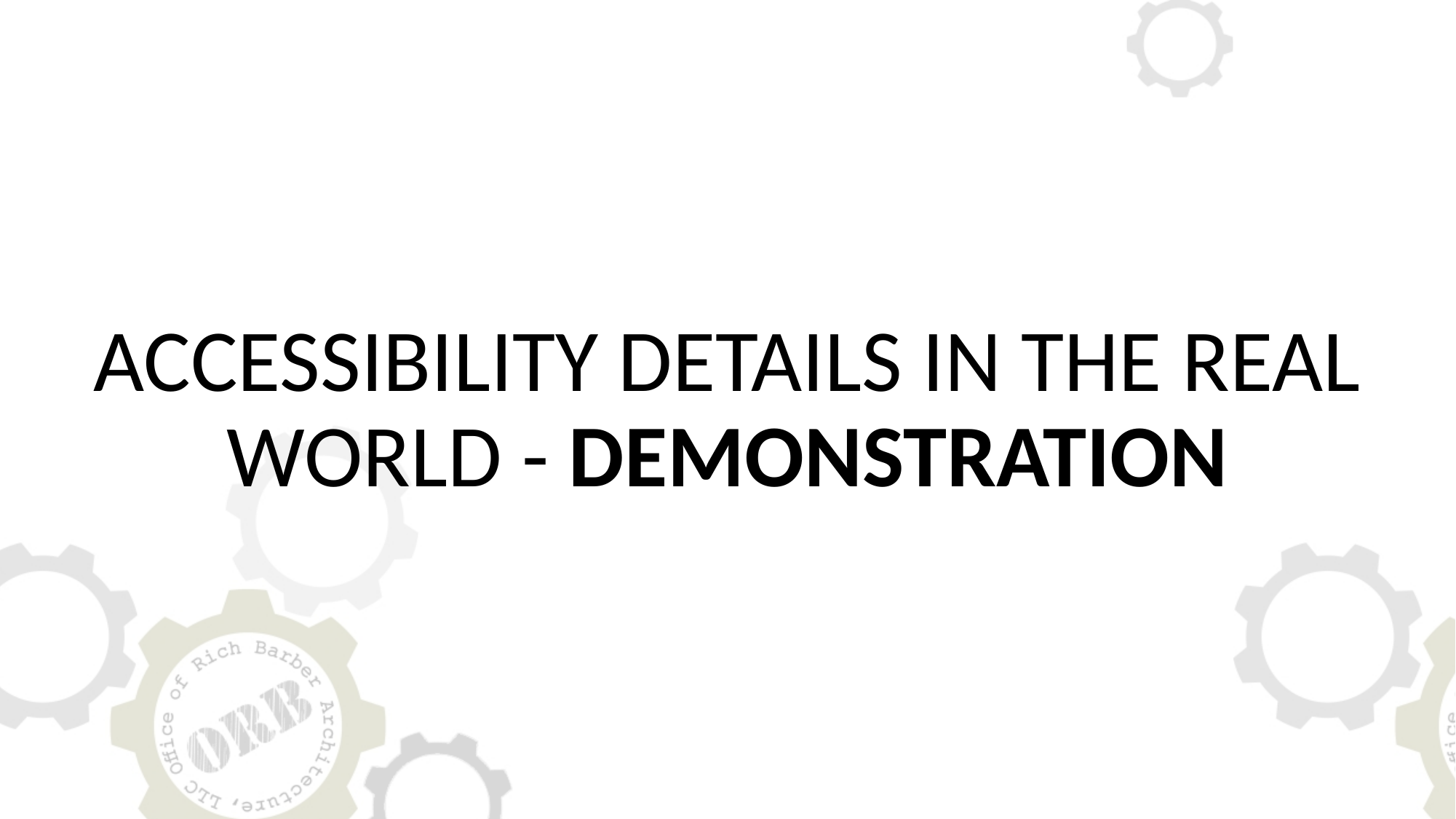

# ACCESSIBILITY DETAILS IN THE REAL WORLD - DEMONSTRATION